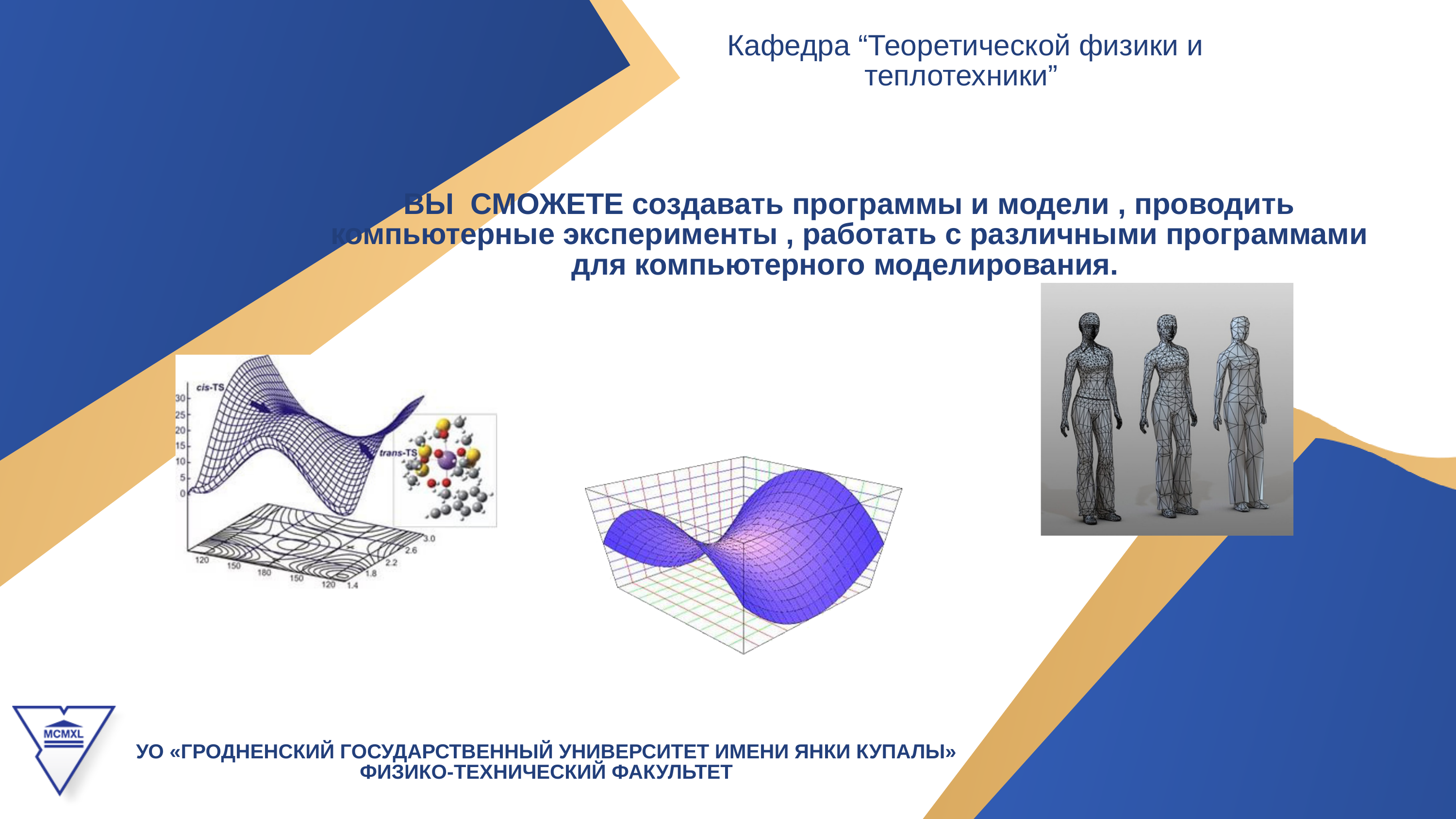

Кафедра “Теоретической физики и теплотехники”

ВЫ  СМОЖЕТЕ создавать программы и модели , проводить компьютерные эксперименты , работать с различными программами для компьютерного моделирования.

УО «ГРОДНЕНСКИЙ ГОСУДАРСТВЕННЫЙ УНИВЕРСИТЕТ ИМЕНИ ЯНКИ КУПАЛЫ»
ФИЗИКО-ТЕХНИЧЕСКИЙ ФАКУЛЬТЕТ